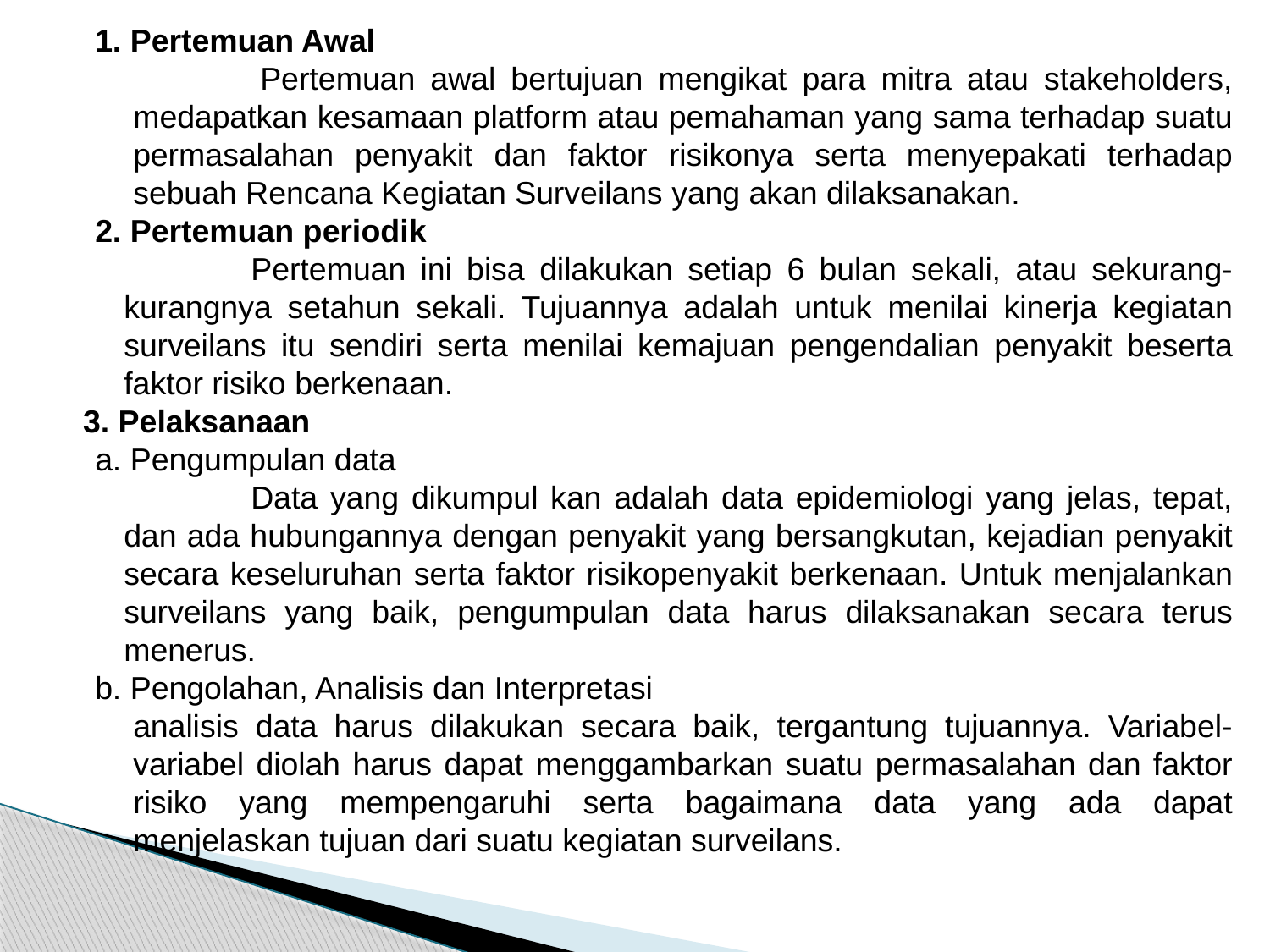

1. Pertemuan Awal
	Pertemuan awal bertujuan mengikat para mitra atau stakeholders, medapatkan kesamaan platform atau pemahaman yang sama terhadap suatu permasalahan penyakit dan faktor risikonya serta menyepakati terhadap sebuah Rencana Kegiatan Surveilans yang akan dilaksanakan.
	2. Pertemuan periodik
	Pertemuan ini bisa dilakukan setiap 6 bulan sekali, atau sekurang-kurangnya setahun sekali. Tujuannya adalah untuk menilai kinerja kegiatan surveilans itu sendiri serta menilai kemajuan pengendalian penyakit beserta faktor risiko berkenaan.
    3. Pelaksanaan
	a. Pengumpulan data
		Data yang dikumpul kan adalah data epidemiologi yang jelas, tepat, dan ada hubungannya dengan penyakit yang bersangkutan, kejadian penyakit secara keseluruhan serta faktor risikopenyakit berkenaan. Untuk menjalankan surveilans yang baik, pengumpulan data harus dilaksanakan secara terus menerus.
	b. Pengolahan, Analisis dan Interpretasi
	analisis data harus dilakukan secara baik, tergantung tujuannya. Variabel-variabel diolah harus dapat menggambarkan suatu permasalahan dan faktor risiko yang mempengaruhi serta bagaimana data yang ada dapat menjelaskan tujuan dari suatu kegiatan surveilans.